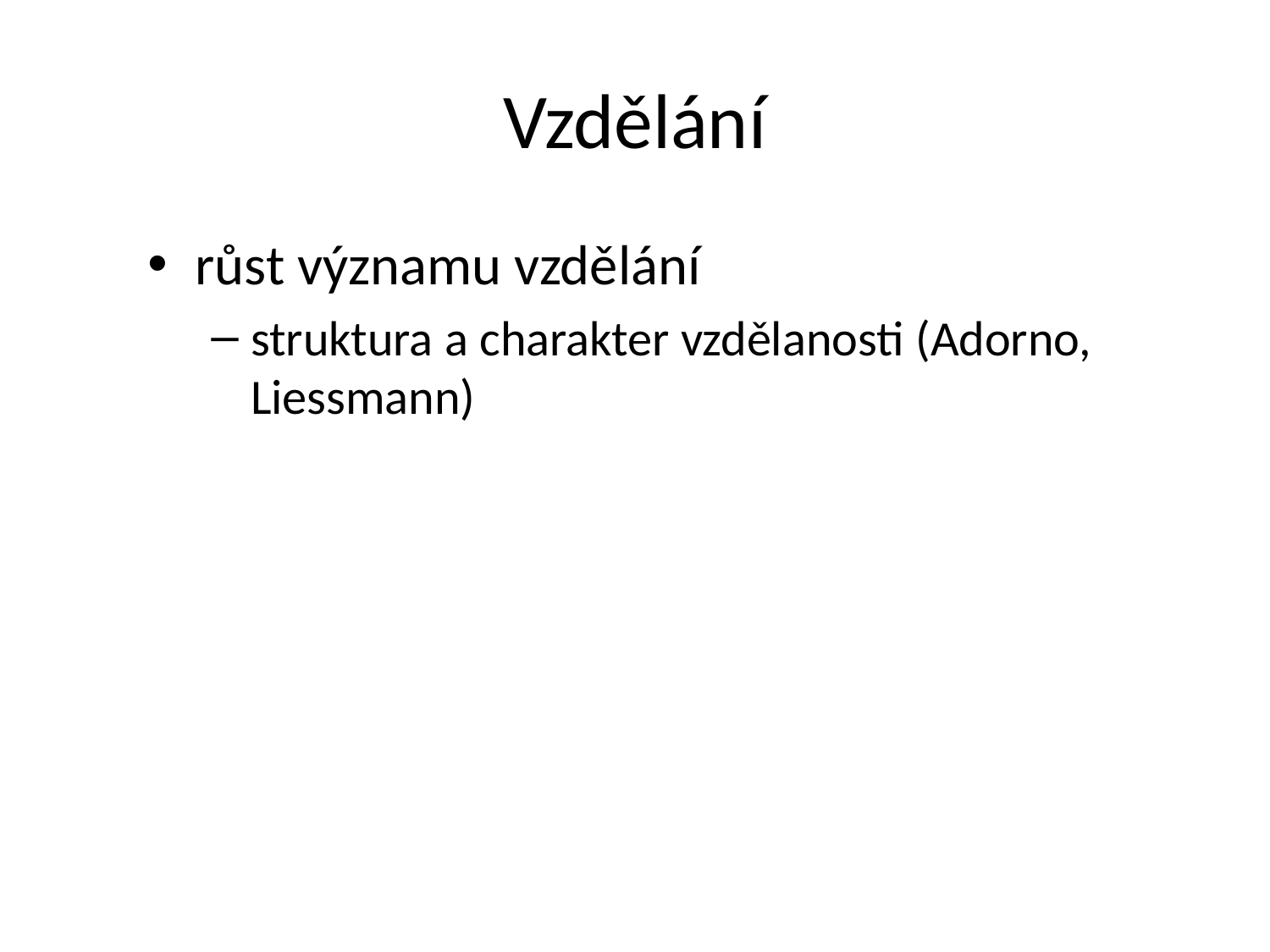

# Vzdělání
růst významu vzdělání
struktura a charakter vzdělanosti (Adorno, Liessmann)